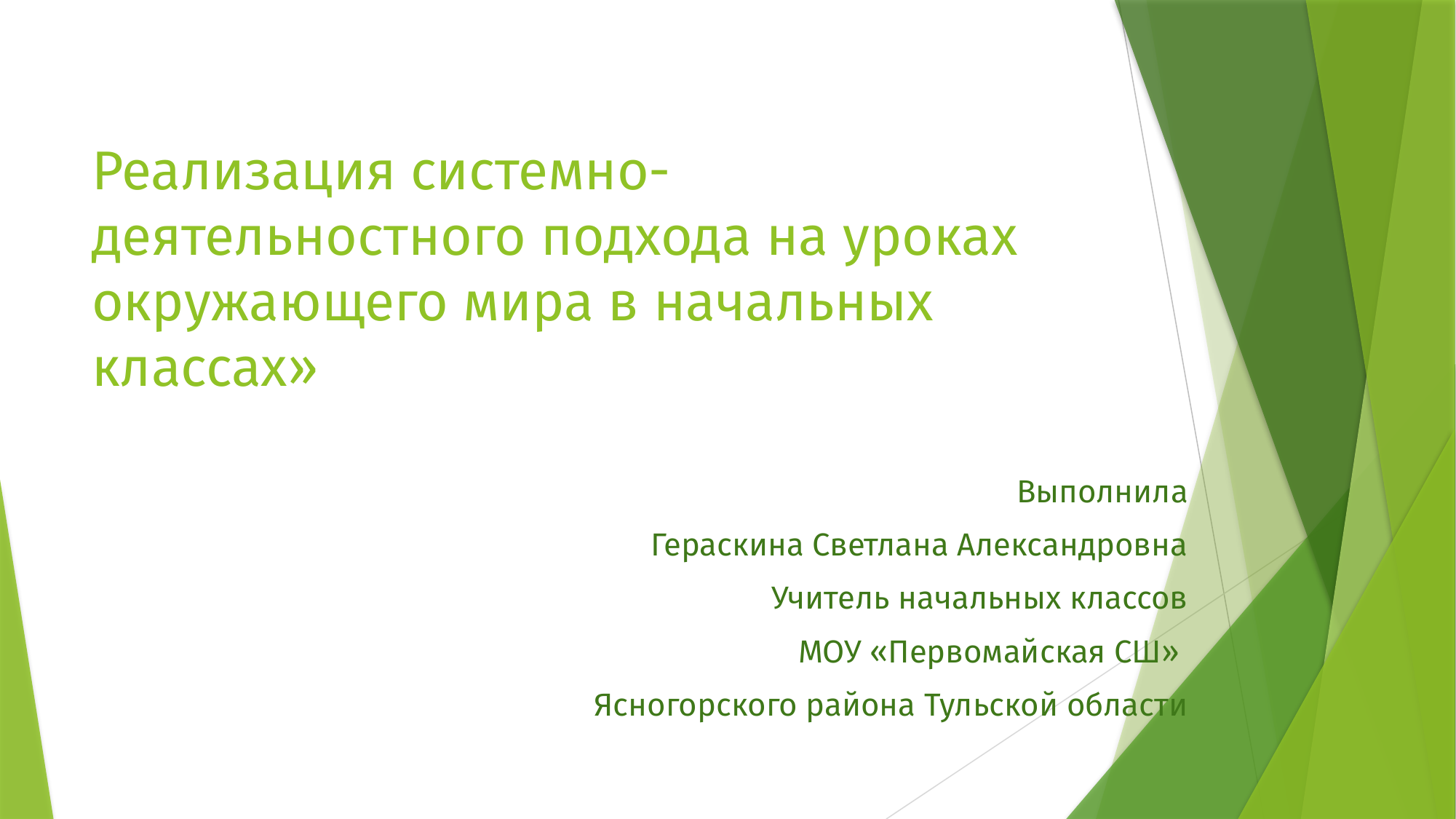

# Реализация системно-деятельностного подхода на уроках окружающего мира в начальных классах»
                                                                                                                         Выполнила
                              Гераскина Светлана Александровна
Учитель начальных классов
МОУ «Первомайская СШ»
Ясногорского района Тульской области